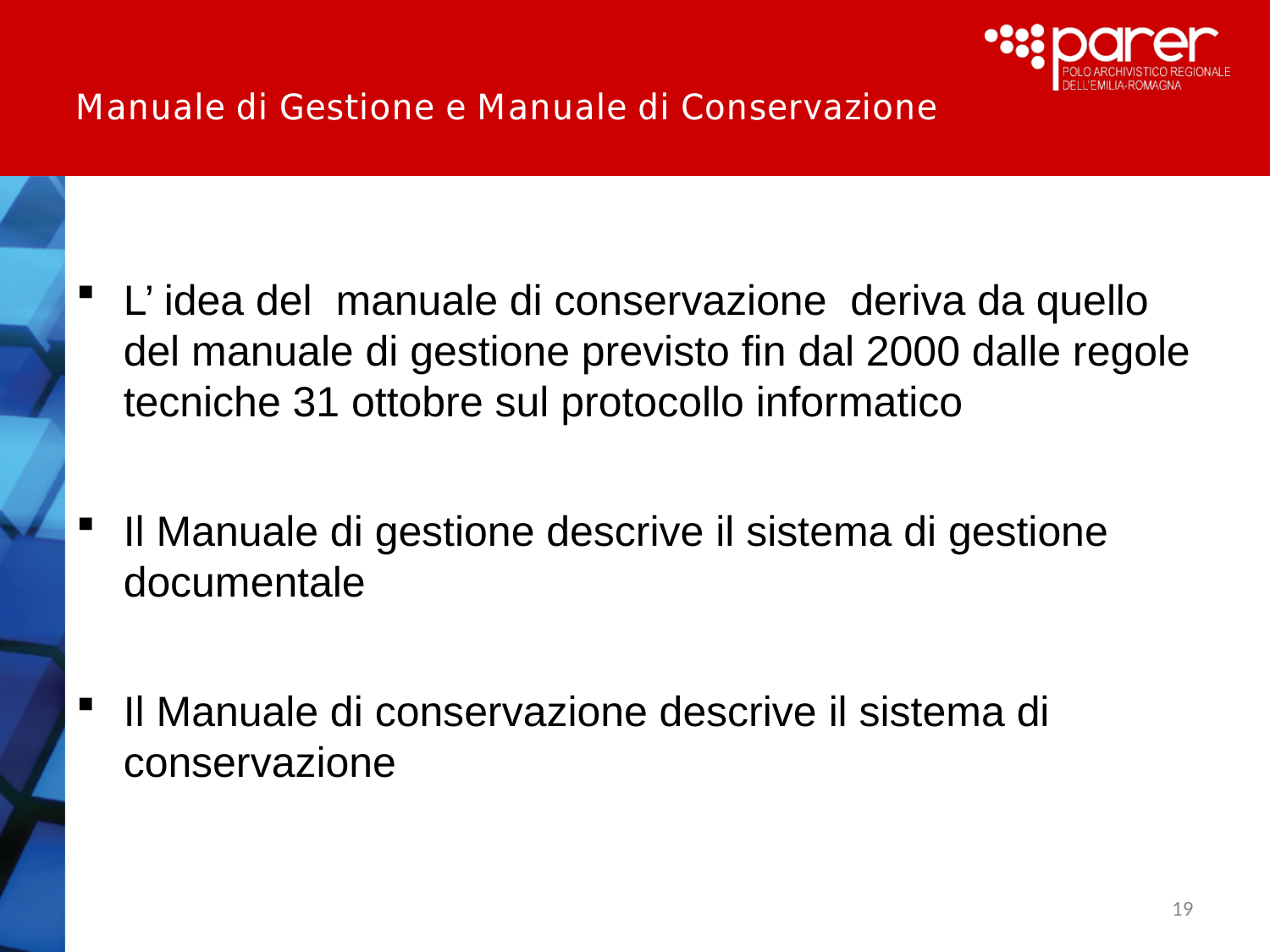

# Manuale di Gestione e Manuale di Conservazione
L’ idea del  manuale di conservazione  deriva da quello del manuale di gestione previsto fin dal 2000 dalle regole tecniche 31 ottobre sul protocollo informatico

Il Manuale di gestione descrive il sistema di gestione documentale

Il Manuale di conservazione descrive il sistema di conservazione
19